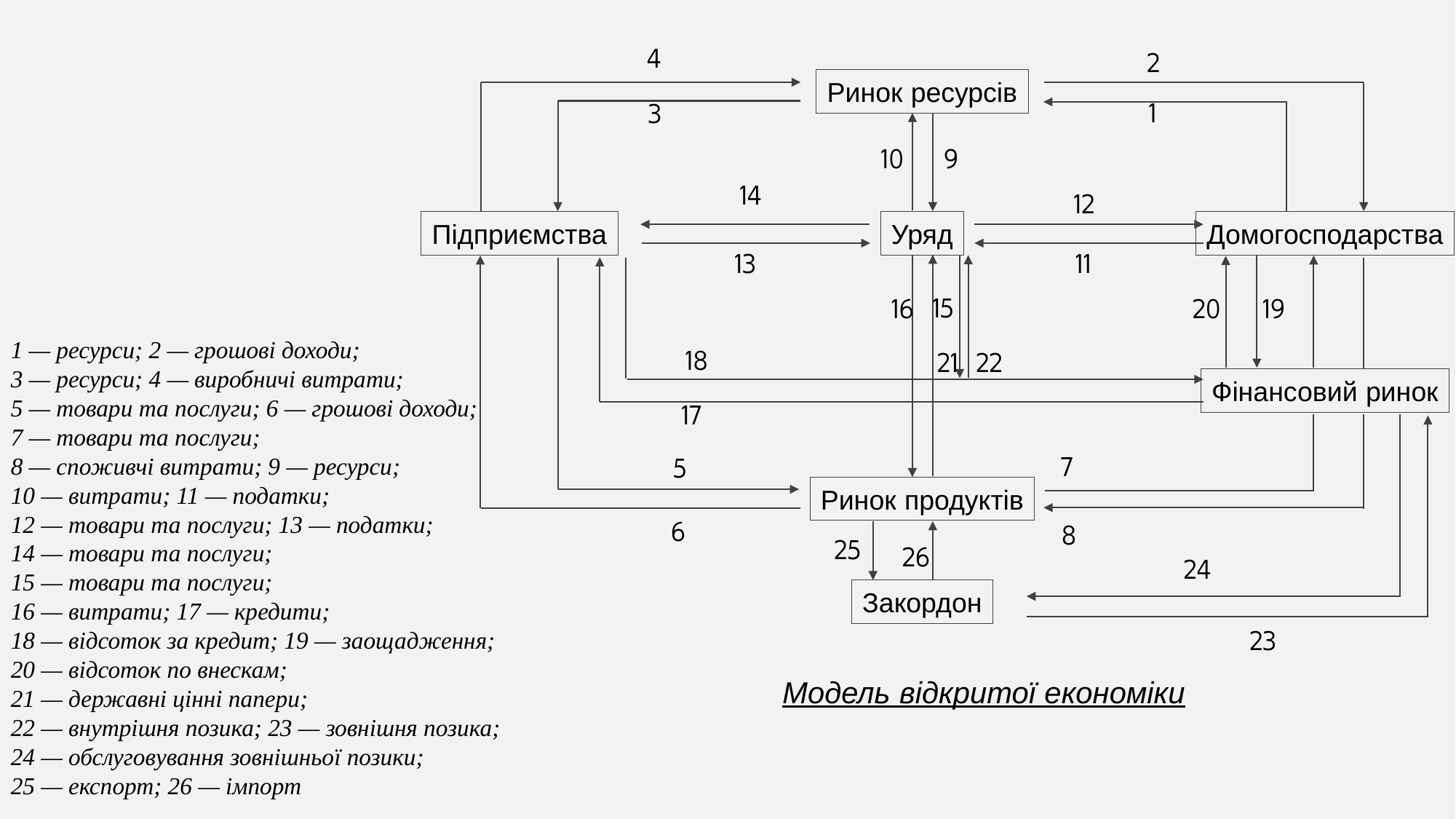

4
2
Ринок ресурсів
1
3
9
10
14
12
Уряд
Домогосподарства
Підприємства
13
11
15
20
16
19
18
22
21
Фінансовий ринок
17
7
5
Ринок продуктів
6
8
25
26
24
Закордон
23
1 — ресурси; 2 — грошові доходи;
3 — ресурси; 4 — виробничі витрати;
5 — товари та послуги; 6 — грошові доходи;
7 — товари та послуги;
8 — споживчі витрати; 9 — ресурси;
10 — витрати; 11 — податки;
12 — товари та послуги; 13 — податки;
14 — товари та послуги;
15 — товари та послуги;
16 — витрати; 17 — кредити;
18 — відсоток за кредит; 19 — заощадження;
20 — відсоток по внескам;
21 — державні цінні папери;
22 — внутрішня позика; 23 — зовнішня позика;
24 — обслуговування зовнішньої позики;
25 — експорт; 26 — імпорт
Модель відкритої економіки